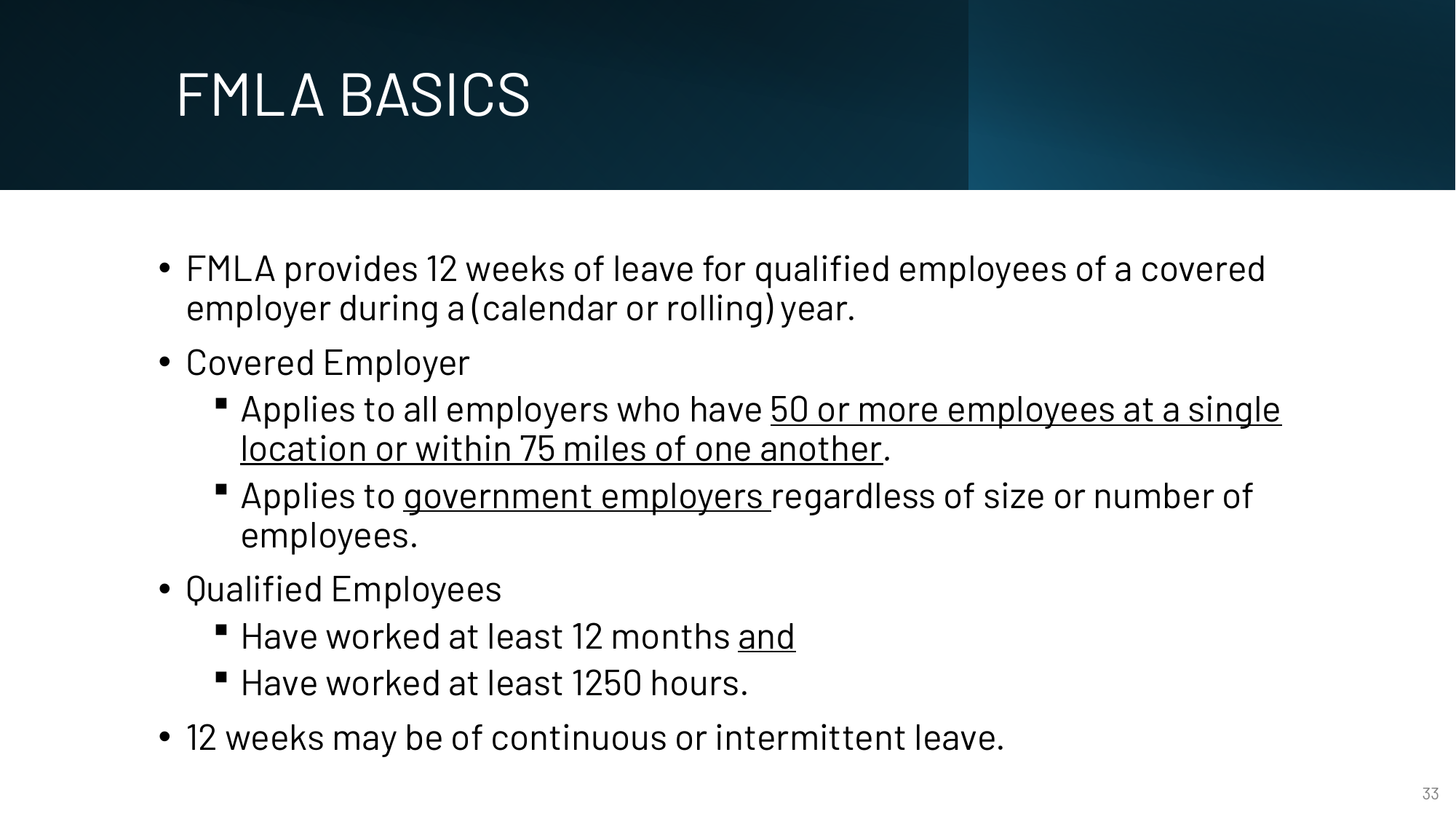

# FMLA BASICS
FMLA provides 12 weeks of leave for qualified employees of a covered employer during a (calendar or rolling) year.
Covered Employer
Applies to all employers who have 50 or more employees at a single location or within 75 miles of one another.
Applies to government employers regardless of size or number of employees.
Qualified Employees
Have worked at least 12 months and
Have worked at least 1250 hours.
12 weeks may be of continuous or intermittent leave.
33